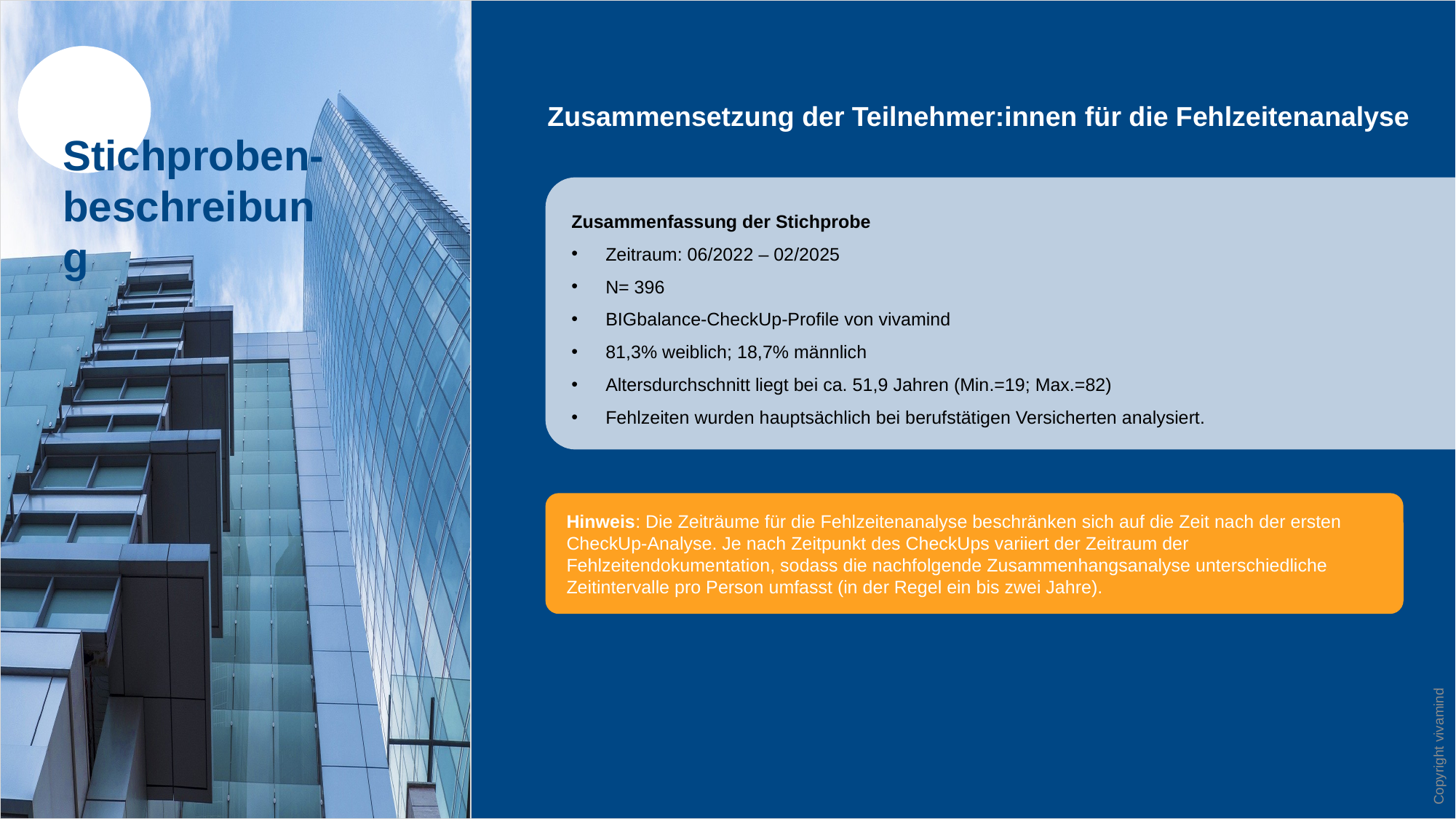

Zusammensetzung der Teilnehmer:innen für die Fehlzeitenanalyse
Stichproben-beschreibung
Zusammenfassung der Stichprobe
Zeitraum: 06/2022 – 02/2025
N= 396
BIGbalance-CheckUp-Profile von vivamind
81,3% weiblich; 18,7% männlich
Altersdurchschnitt liegt bei ca. 51,9 Jahren (Min.=19; Max.=82)
Fehlzeiten wurden hauptsächlich bei berufstätigen Versicherten analysiert.
Copyright vivamind
Hinweis: Die Zeiträume für die Fehlzeitenanalyse beschränken sich auf die Zeit nach der ersten CheckUp-Analyse. Je nach Zeitpunkt des CheckUps variiert der Zeitraum der Fehlzeitendokumentation, sodass die nachfolgende Zusammenhangsanalyse unterschiedliche Zeitintervalle pro Person umfasst (in der Regel ein bis zwei Jahre).